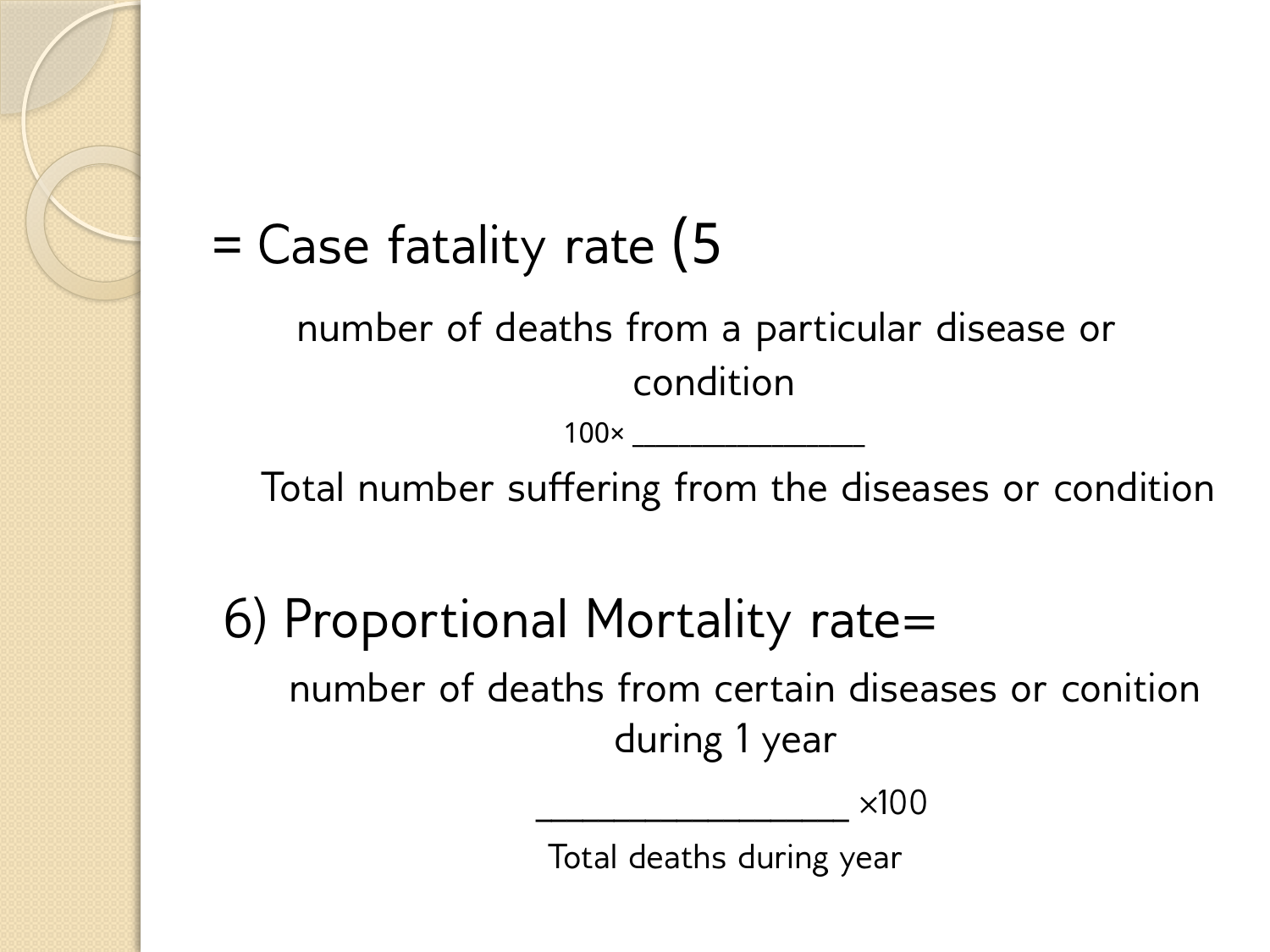

#
5) Case fatality rate =
 number of deaths from a particular disease or condition
____________________ ×100
  Total number suffering from the diseases or condition

6) Proportional Mortality rate=
   number of deaths from certain diseases or conition during 1 year
 ____________________ ×100
Total deaths during year